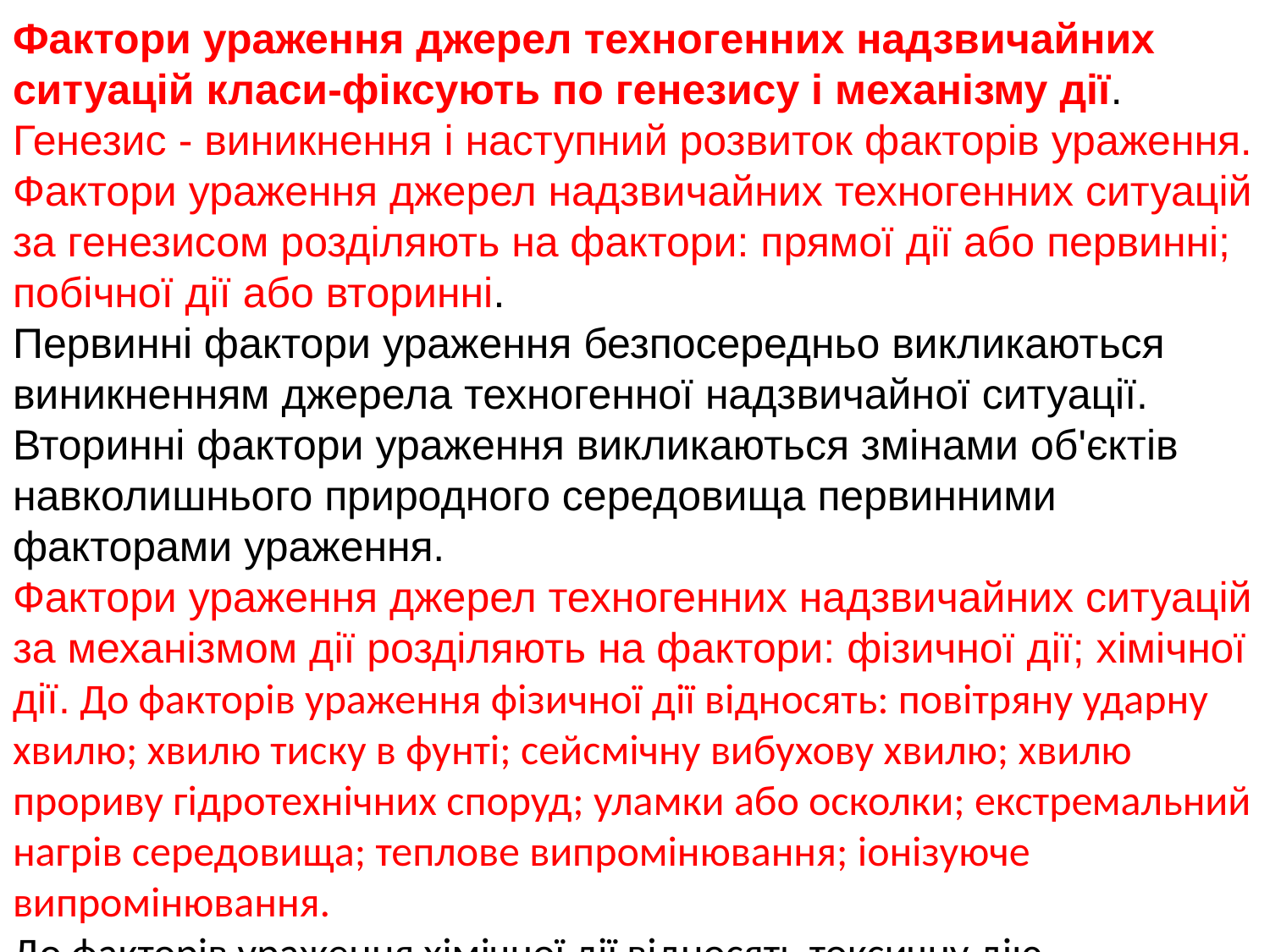

Фактори ураження джерел техногенних надзвичайних ситуацій класи-фіксують по генезису і механізму дії. Генезис - виникнення і наступний розвиток факторів ураження.
Фактори ураження джерел надзвичайних техногенних ситуацій за генезисом розділяють на фактори: прямої дії або первинні; побічної дії або вторинні.
Первинні фактори ураження безпосередньо викликаються виникненням джерела техногенної надзвичайної ситуації.
Вторинні фактори ураження викликаються змінами об'єктів навколишнього природного середовища первинними факторами ураження.
Фактори ураження джерел техногенних надзвичайних ситуацій за механізмом дії розділяють на фактори: фізичної дії; хімічної дії. До факторів ураження фізичної дії відносять: повітряну ударну хвилю; хвилю тиску в фунті; сейсмічну вибухову хвилю; хвилю прориву гідротехнічних споруд; уламки або осколки; екстремальний нагрів середовища; теплове випромінювання; іонізуюче випромінювання.
До факторів ураження хімічної дії відносять токсичну дію небезпечних хімічних речовин.